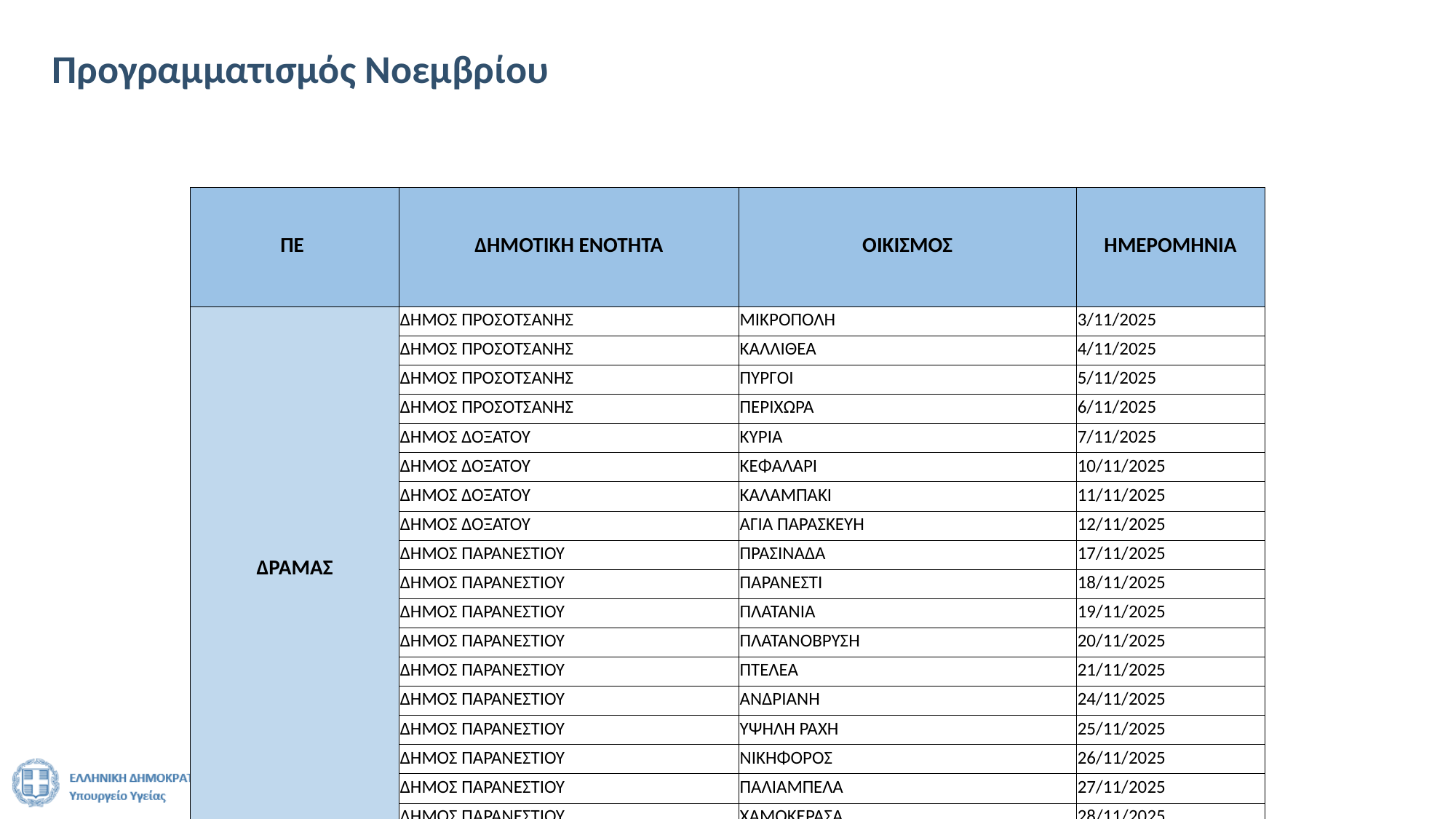

# Προγραμματισμός Νοεμβρίου
| ΠΕ | ΔΗΜΟΤΙΚΗ ΕΝΟΤΗΤΑ | ΟΙΚΙΣΜΟΣ | ΗΜΕΡΟΜΗΝΙΑ |
| --- | --- | --- | --- |
| ΔΡΑΜΑΣ | ΔΗΜΟΣ ΠΡΟΣΟΤΣΑΝΗΣ | ΜΙΚΡΟΠΟΛΗ | 3/11/2025 |
|  | ΔΗΜΟΣ ΠΡΟΣΟΤΣΑΝΗΣ | ΚΑΛΛΙΘΕΑ | 4/11/2025 |
|  | ΔΗΜΟΣ ΠΡΟΣΟΤΣΑΝΗΣ | ΠΥΡΓΟΙ | 5/11/2025 |
|  | ΔΗΜΟΣ ΠΡΟΣΟΤΣΑΝΗΣ | ΠΕΡΙΧΩΡΑ | 6/11/2025 |
|  | ΔΗΜΟΣ ΔΟΞΑΤΟΥ | ΚΥΡΙΑ | 7/11/2025 |
|  | ΔΗΜΟΣ ΔΟΞΑΤΟΥ | ΚΕΦΑΛΑΡΙ | 10/11/2025 |
|  | ΔΗΜΟΣ ΔΟΞΑΤΟΥ | ΚΑΛΑΜΠΑΚΙ | 11/11/2025 |
|  | ΔΗΜΟΣ ΔΟΞΑΤΟΥ | ΑΓΙΑ ΠΑΡΑΣΚΕΥΗ | 12/11/2025 |
|  | ΔΗΜΟΣ ΠΑΡΑΝΕΣΤΙΟΥ | ΠΡΑΣΙΝΑΔΑ | 17/11/2025 |
|  | ΔΗΜΟΣ ΠΑΡΑΝΕΣΤΙΟΥ | ΠΑΡΑΝΕΣΤΙ | 18/11/2025 |
|  | ΔΗΜΟΣ ΠΑΡΑΝΕΣΤΙΟΥ | ΠΛΑΤΑΝΙΑ | 19/11/2025 |
|  | ΔΗΜΟΣ ΠΑΡΑΝΕΣΤΙΟΥ | ΠΛΑΤΑΝΟΒΡΥΣΗ | 20/11/2025 |
|  | ΔΗΜΟΣ ΠΑΡΑΝΕΣΤΙΟΥ | ΠΤΕΛΕΑ | 21/11/2025 |
|  | ΔΗΜΟΣ ΠΑΡΑΝΕΣΤΙΟΥ | ΑΝΔΡΙΑΝΗ | 24/11/2025 |
|  | ΔΗΜΟΣ ΠΑΡΑΝΕΣΤΙΟΥ | ΥΨΗΛΗ ΡΑΧΗ | 25/11/2025 |
|  | ΔΗΜΟΣ ΠΑΡΑΝΕΣΤΙΟΥ | ΝΙΚΗΦΟΡΟΣ | 26/11/2025 |
|  | ΔΗΜΟΣ ΠΑΡΑΝΕΣΤΙΟΥ | ΠΑΛΙΑΜΠΕΛΑ | 27/11/2025 |
|  | ΔΗΜΟΣ ΠΑΡΑΝΕΣΤΙΟΥ | ΧΑΜΟΚΕΡΑΣΑ | 28/11/2025 |